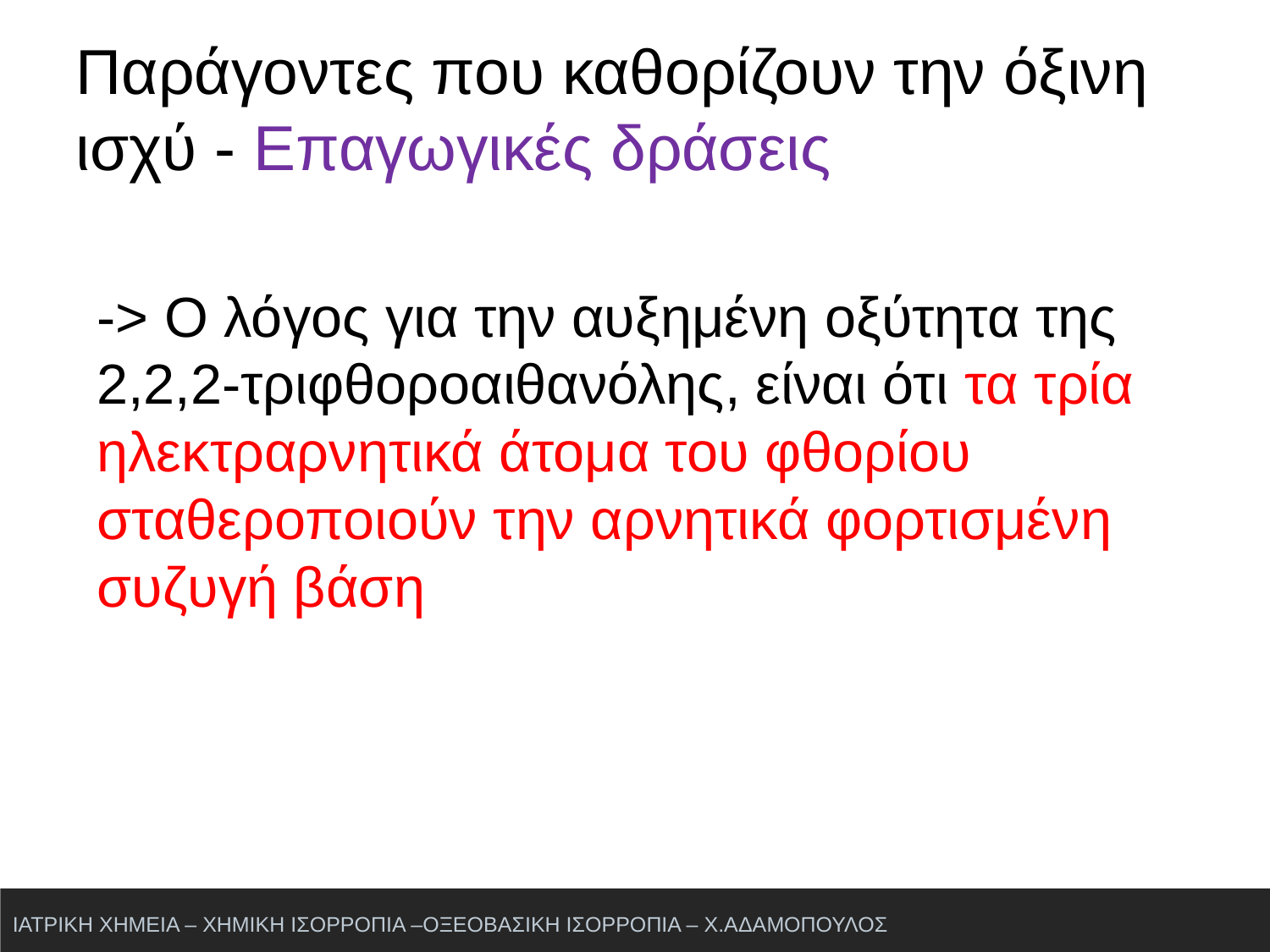

Παράγοντες που καθορίζουν την όξινη ισχύ - Επαγωγικές δράσεις
-> Ο λόγος για την αυξημένη οξύτητα της 2,2,2-τριφθοροαιθανόλης, είναι ότι τα τρία ηλεκτραρνητικά άτομα του φθορίου σταθεροποιούν την αρνητικά φορτισμένη συζυγή βάση

ΙΑΤΡΙΚΗ ΧΗΜΕΙΑ – ΧΗΜΙΚΗ ΙΣΟΡΡΟΠΙΑ –ΟΞΕΟΒΑΣΙΚΗ ΙΣΟΡΡΟΠΙΑ – Χ.ΑΔΑΜΟΠΟΥΛΟΣ